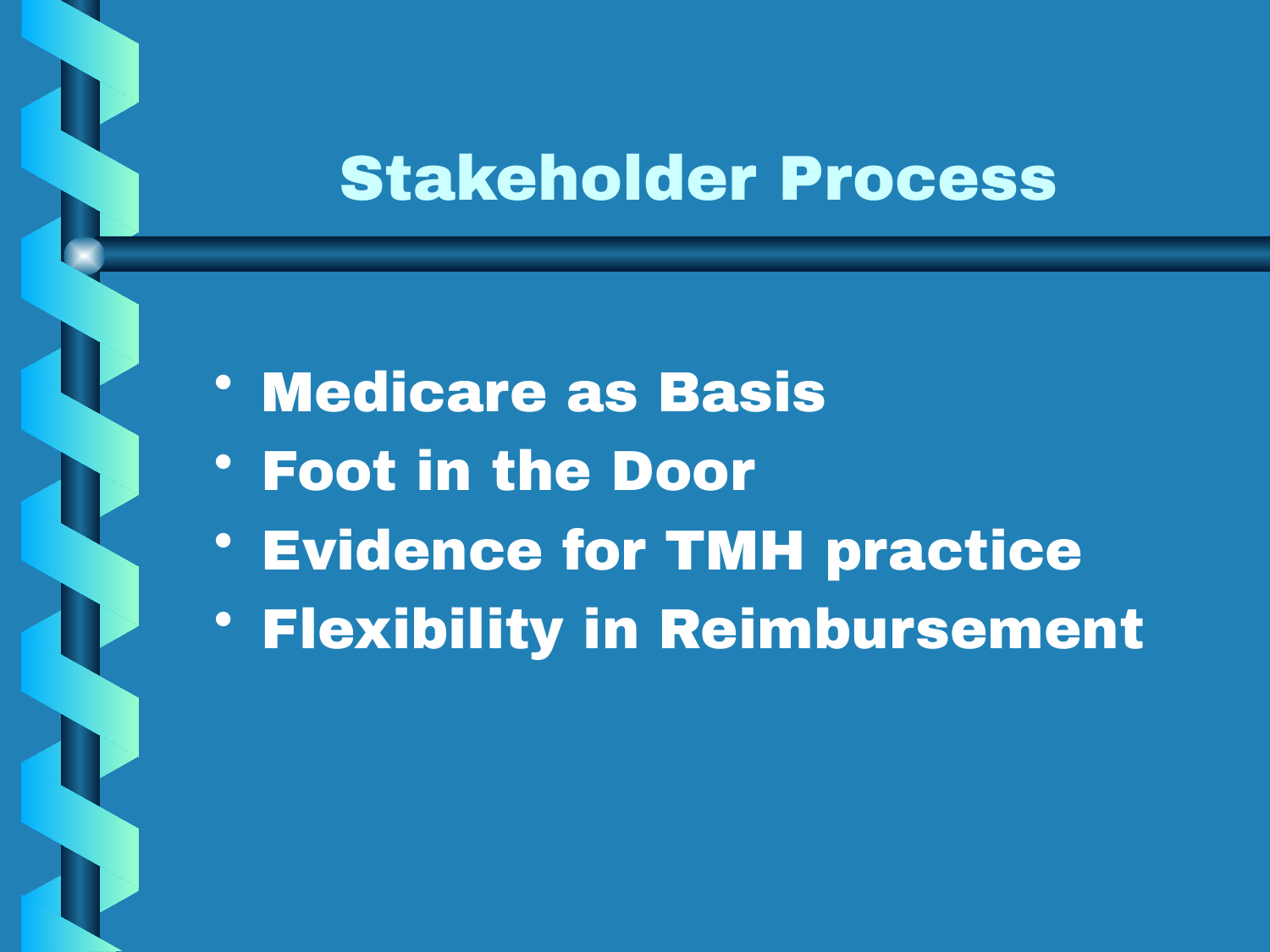

Stakeholder Process
Medicare as Basis
Foot in the Door
Evidence for TMH practice
Flexibility in Reimbursement